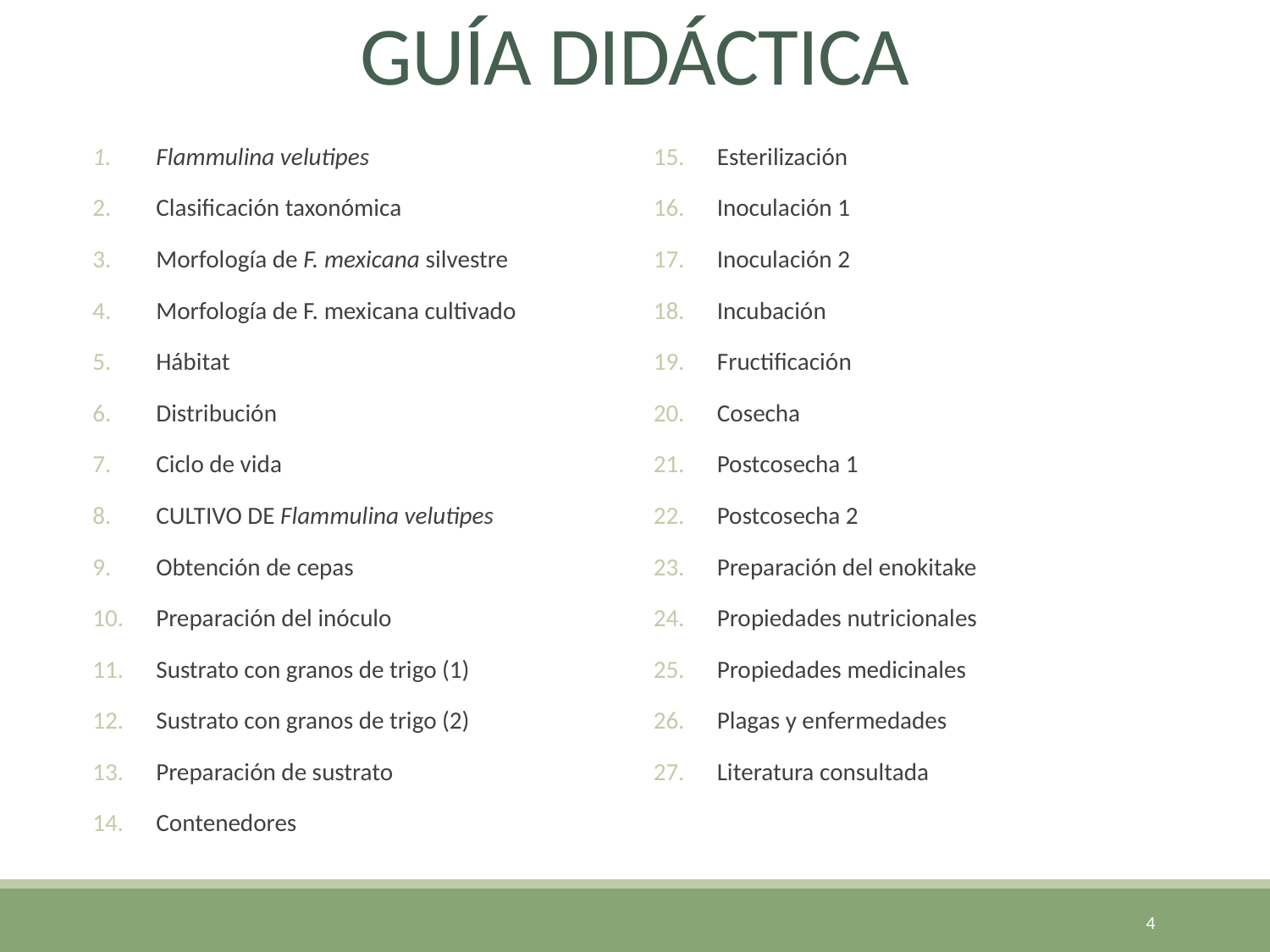

GUÍA DIDÁCTICA
Flammulina velutipes
Clasificación taxonómica
Morfología de F. mexicana silvestre
Morfología de F. mexicana cultivado
Hábitat
Distribución
Ciclo de vida
CULTIVO DE Flammulina velutipes
Obtención de cepas
Preparación del inóculo
Sustrato con granos de trigo (1)
Sustrato con granos de trigo (2)
Preparación de sustrato
Contenedores

Esterilización
Inoculación 1
Inoculación 2
Incubación
Fructificación
Cosecha
Postcosecha 1
Postcosecha 2
Preparación del enokitake
Propiedades nutricionales
Propiedades medicinales
Plagas y enfermedades
Literatura consultada

4